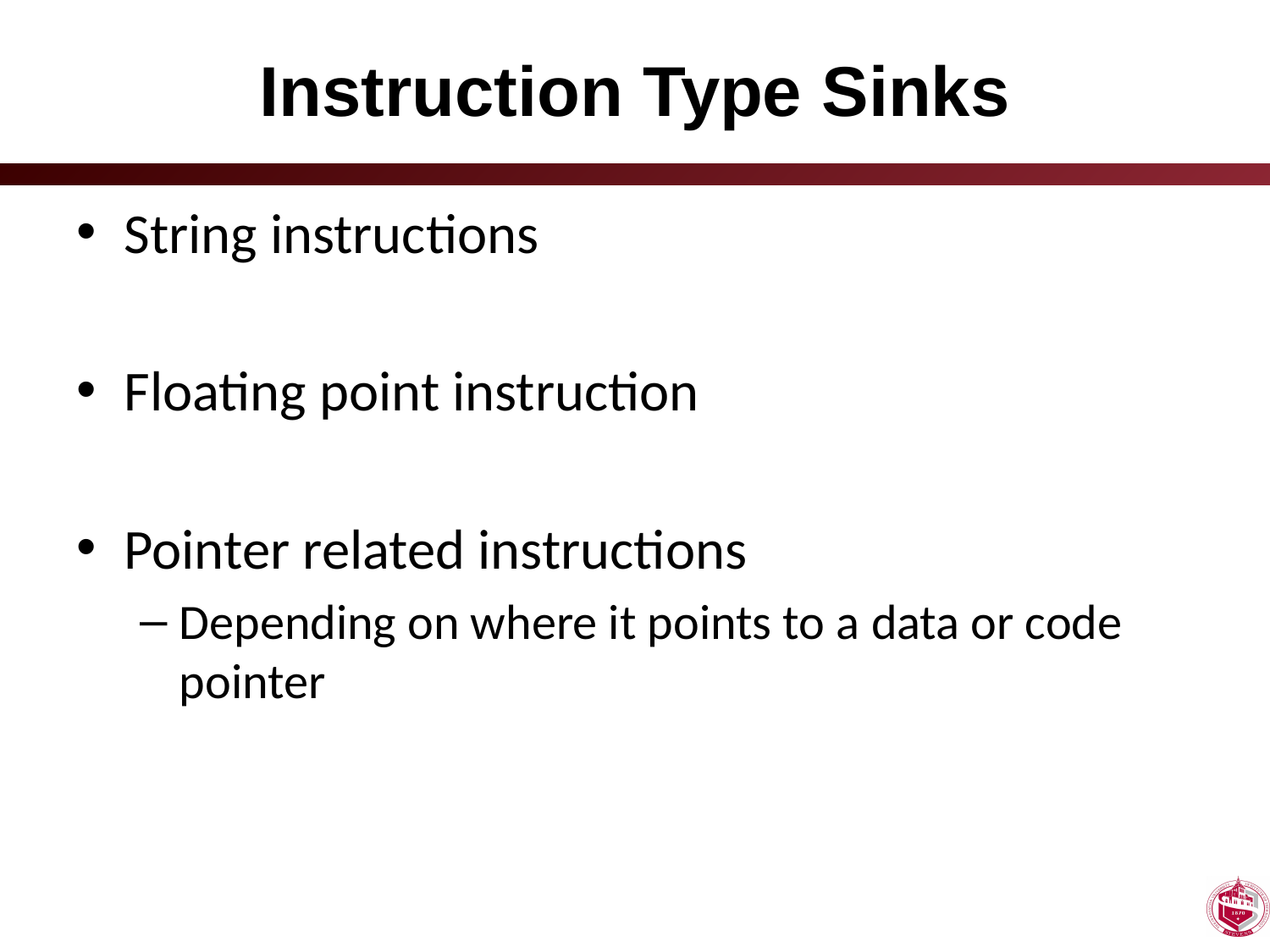

# Instruction Type Sinks
String instructions

Floating point instruction

Pointer related instructions
Depending on where it points to a data or code pointer